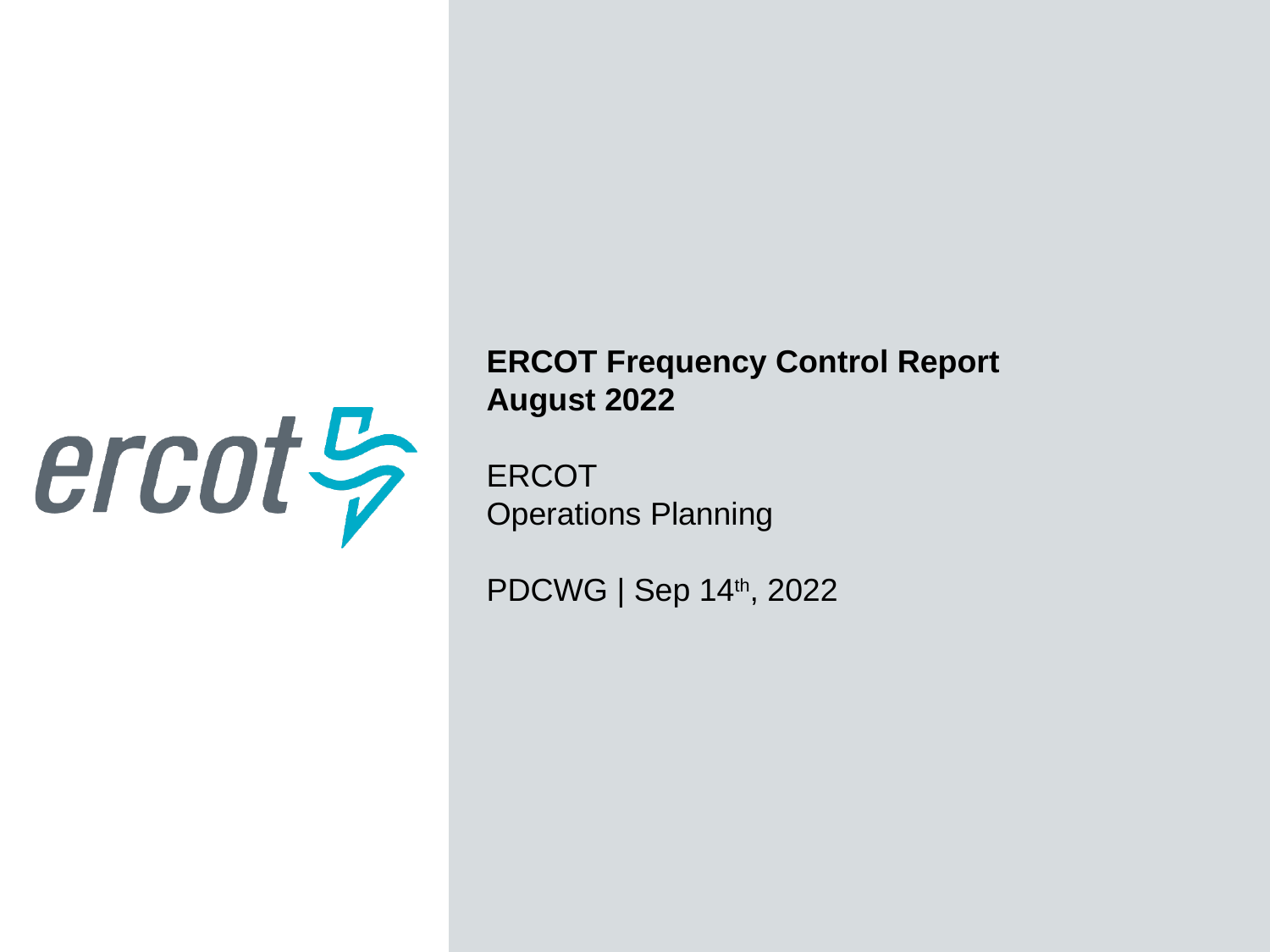

ERCOT Frequency Control Report
August 2022

ERCOT
Operations Planning

PDCWG | Sep 14th, 2022